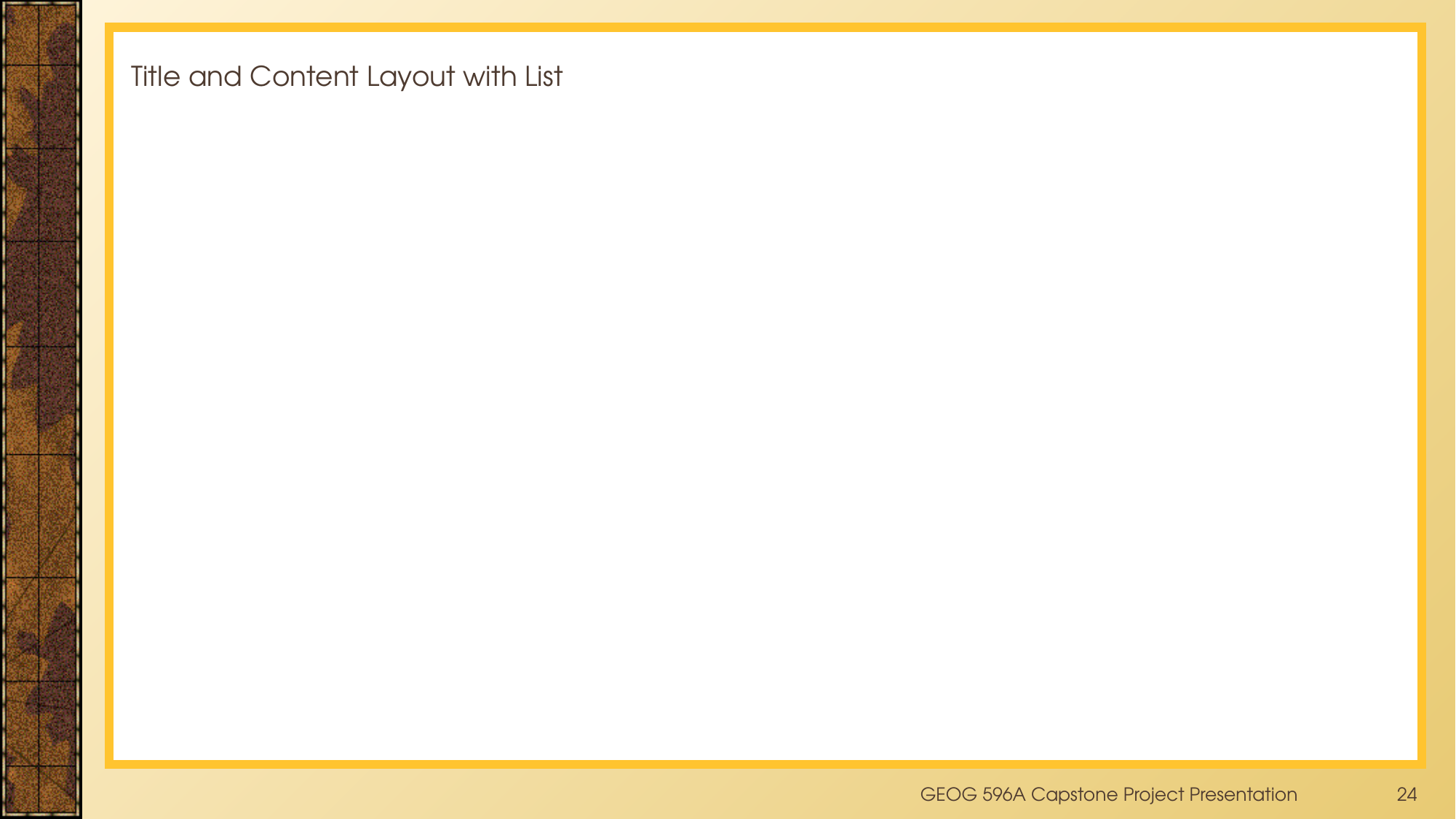

# Title and Content Layout with List
GEOG 596A Capstone Project Presentation
24